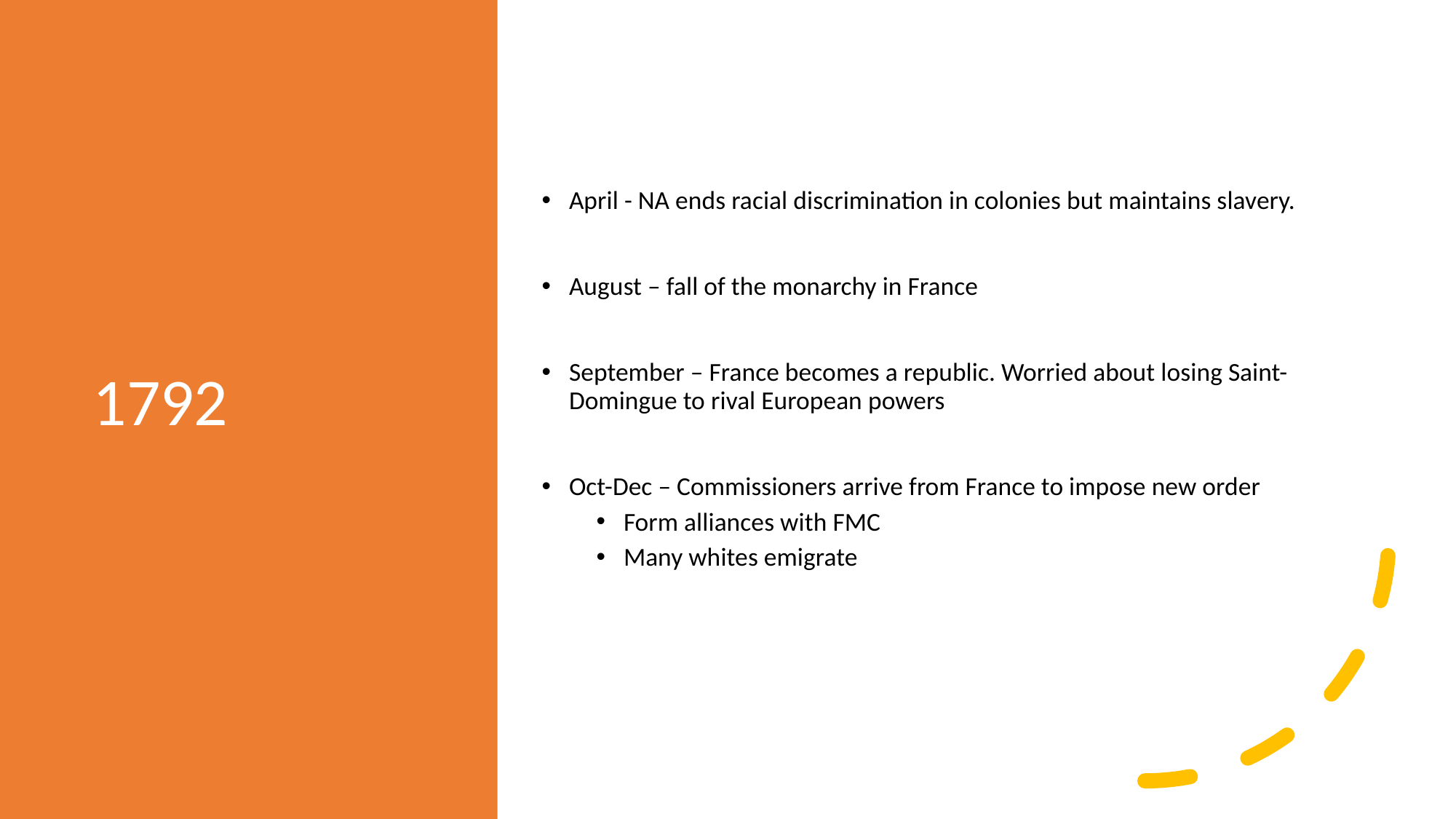

# 1792
April - NA ends racial discrimination in colonies but maintains slavery.

August – fall of the monarchy in France

September – France becomes a republic. Worried about losing Saint-Domingue to rival European powers

Oct-Dec – Commissioners arrive from France to impose new order
Form alliances with FMC
Many whites emigrate